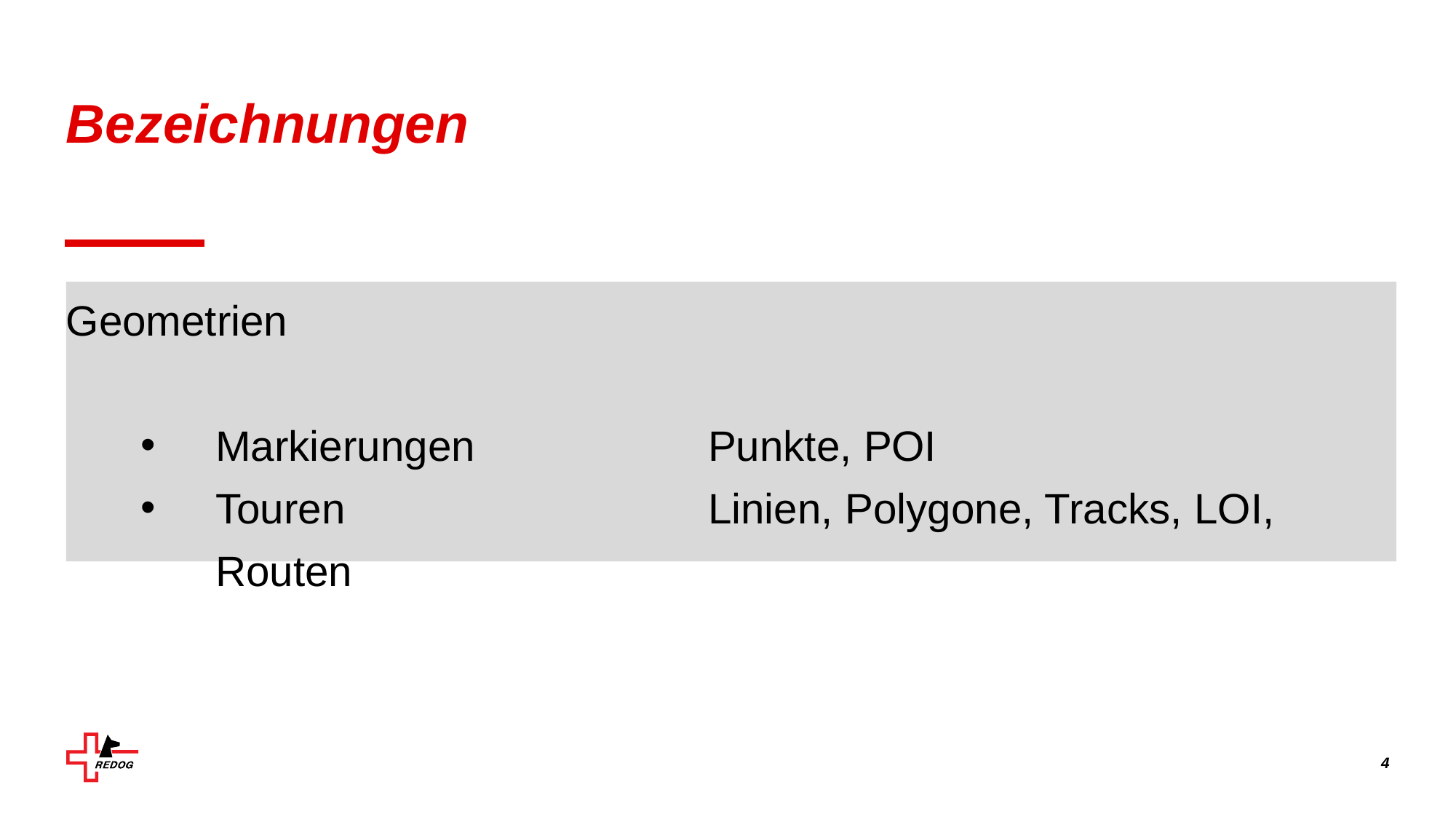

# Bezeichnungen
Geometrien

Markierungen	Punkte, POI
Touren	Linien, Polygone, Tracks, LOI, Routen
4